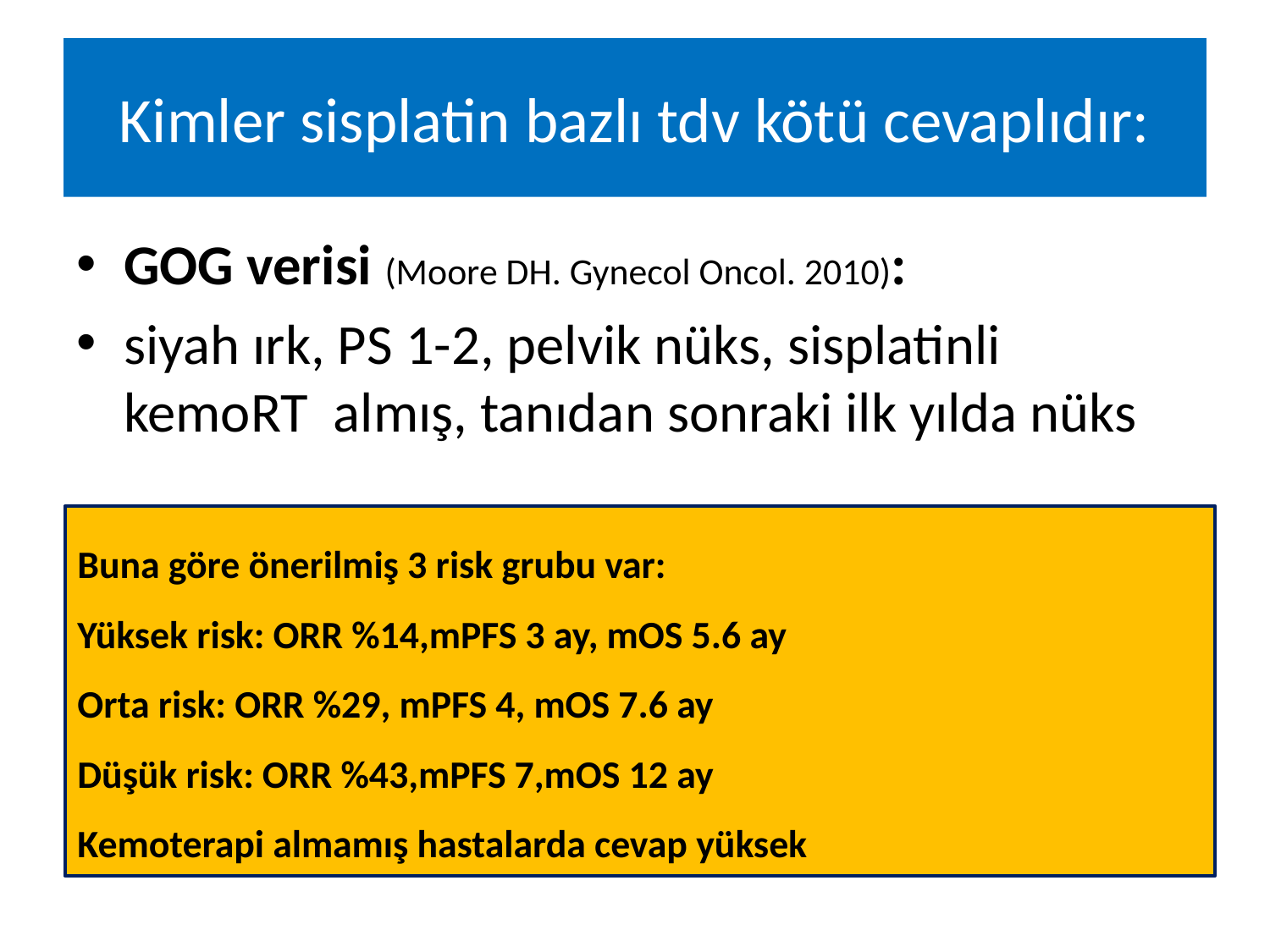

# Kimler sisplatin bazlı tdv kötü cevaplıdır:
GOG verisi (Moore DH. Gynecol Oncol. 2010):
siyah ırk, PS 1-2, pelvik nüks, sisplatinli kemoRT  almış, tanıdan sonraki ilk yılda nüks

Buna göre önerilmiş 3 risk grubu var:
Yüksek risk: ORR %14,mPFS 3 ay, mOS 5.6 ay
Orta risk: ORR %29, mPFS 4, mOS 7.6 ay
Düşük risk: ORR %43,mPFS 7,mOS 12 ay
Kemoterapi almamış hastalarda cevap yüksek